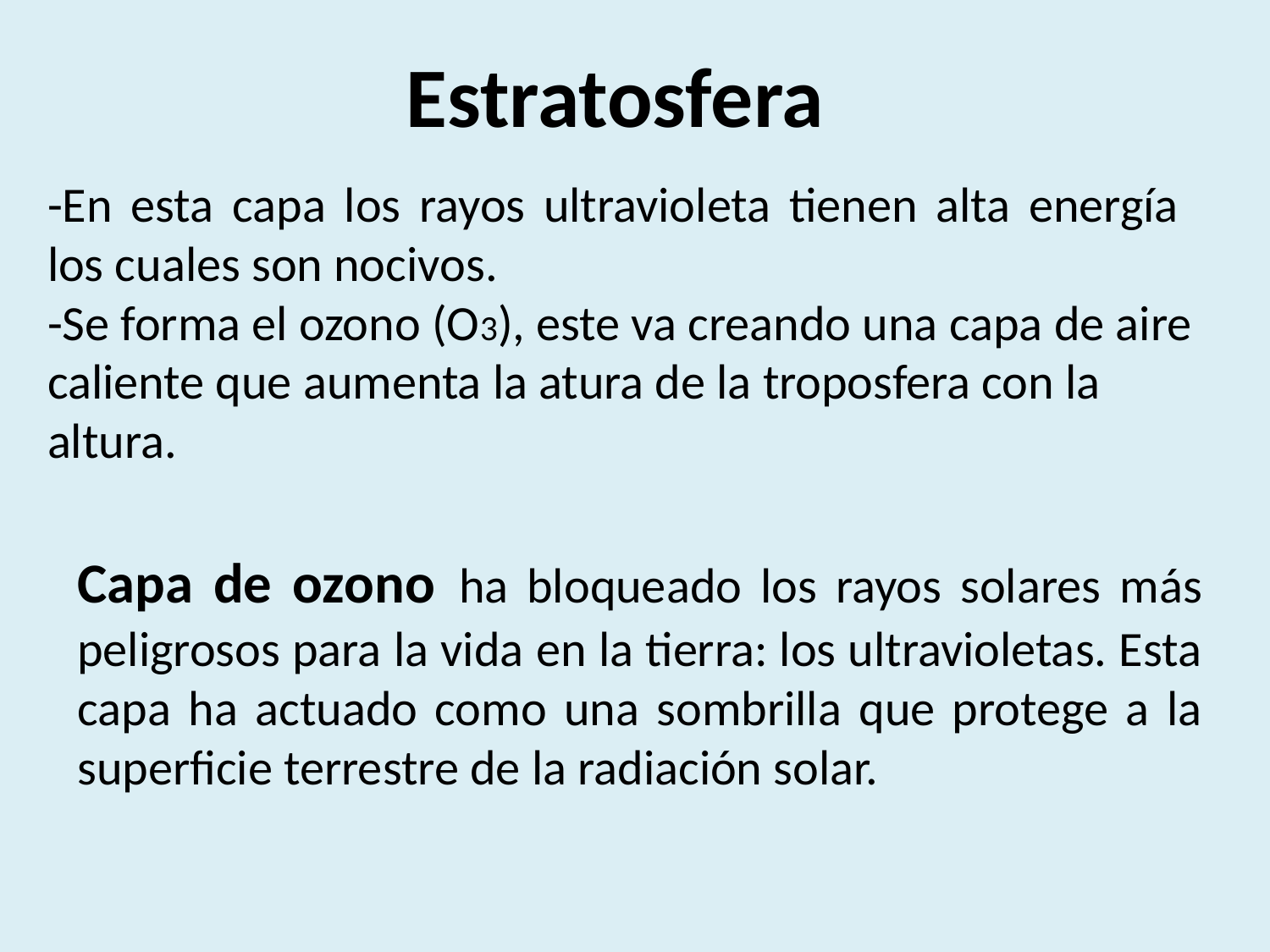

Estratosfera
-En esta capa los rayos ultravioleta tienen alta energía  los cuales son nocivos.
-Se forma el ozono (O3), este va creando una capa de aire caliente que aumenta la atura de la troposfera con la altura.

Capa de ozono ha bloqueado los rayos solares más peligrosos para la vida en la tierra: los ultravioletas. Esta capa ha actuado como una sombrilla que protege a la superficie terrestre de la radiación solar.